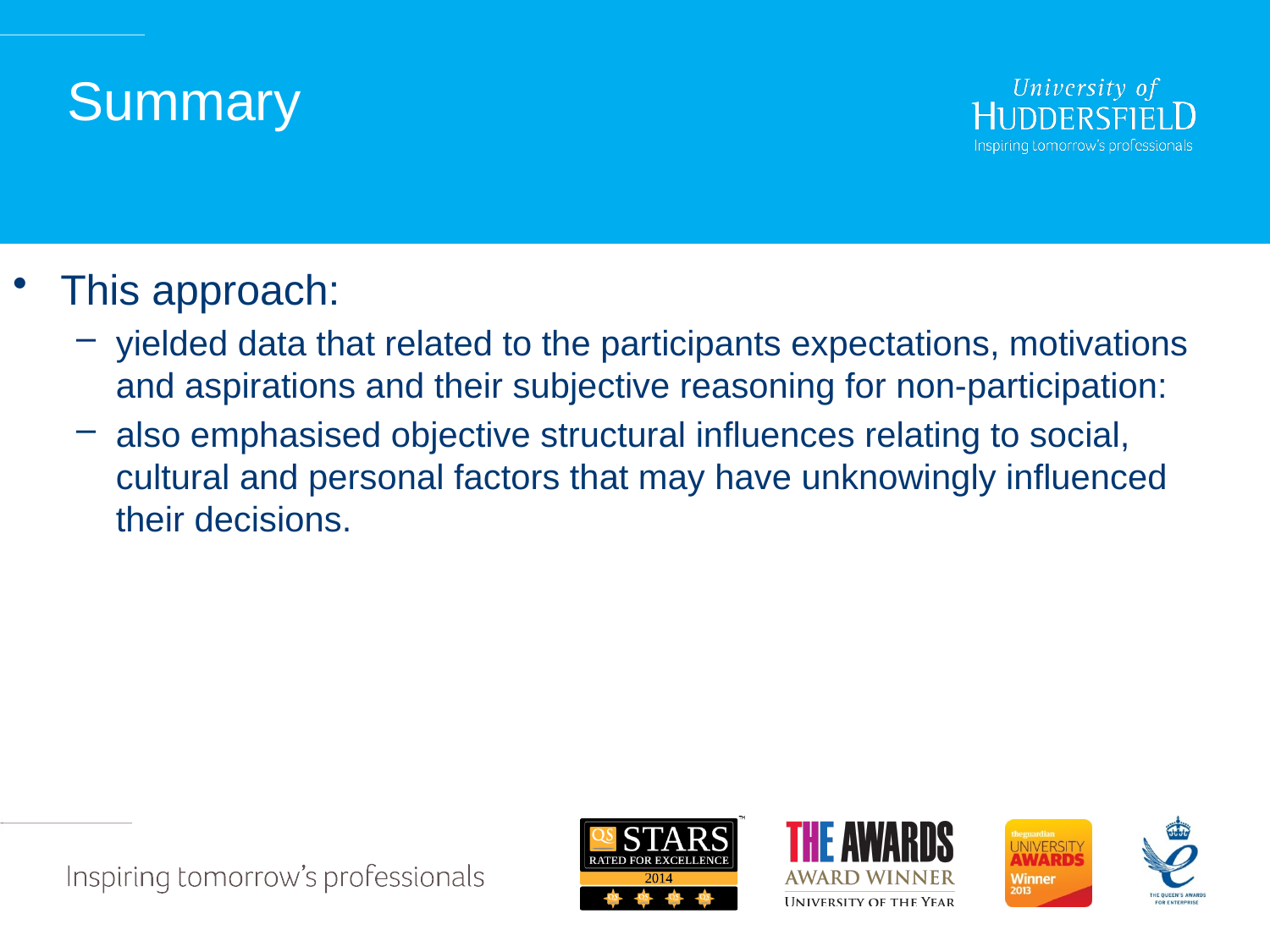

# Summary
This approach:
yielded data that related to the participants expectations, motivations and aspirations and their subjective reasoning for non-participation:
also emphasised objective structural influences relating to social, cultural and personal factors that may have unknowingly influenced their decisions.